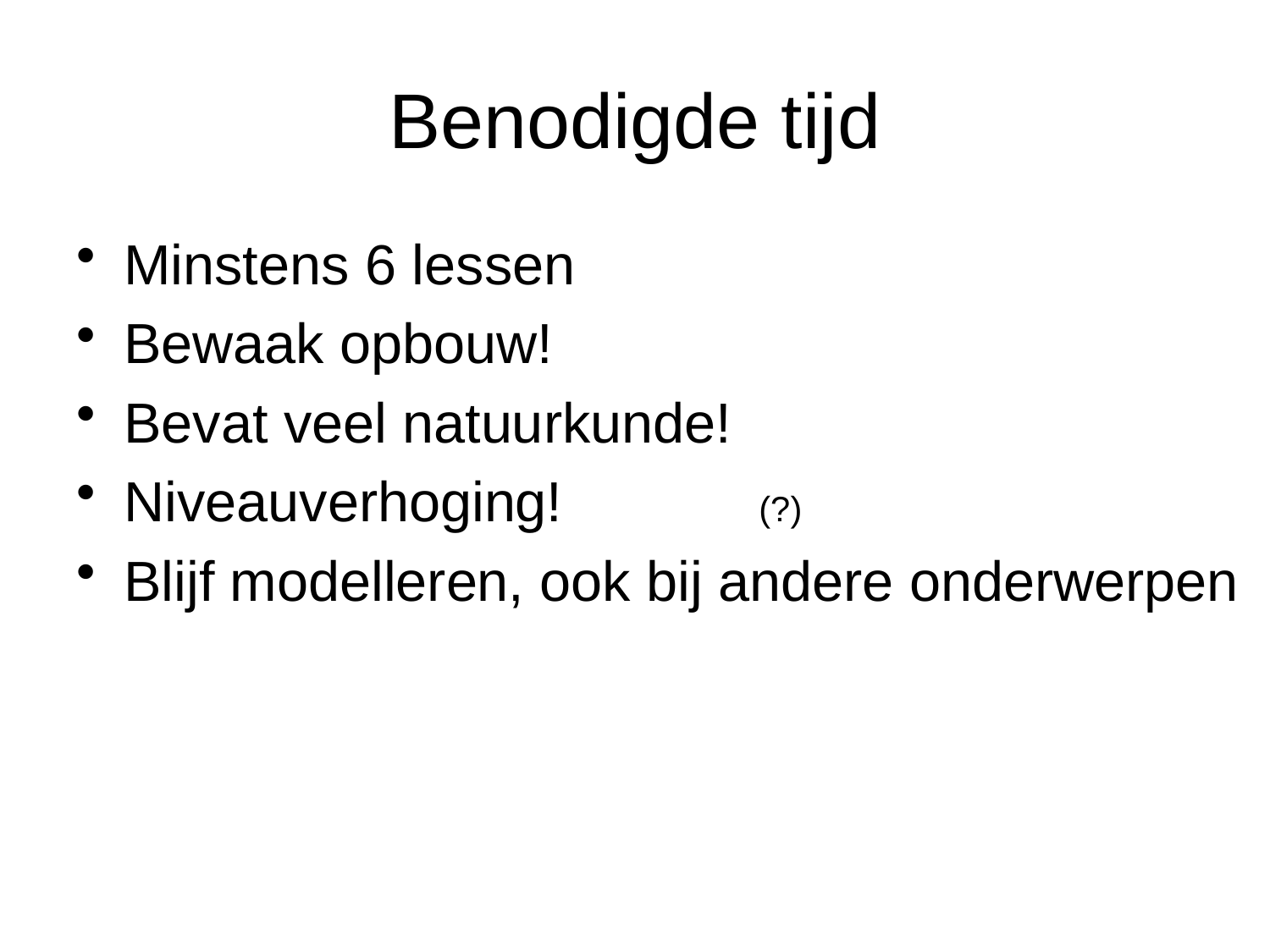

# Benodigde tijd
Minstens 6 lessen
Bewaak opbouw!
Bevat veel natuurkunde!
Niveauverhoging! 		(?)
Blijf modelleren, ook bij andere onderwerpen